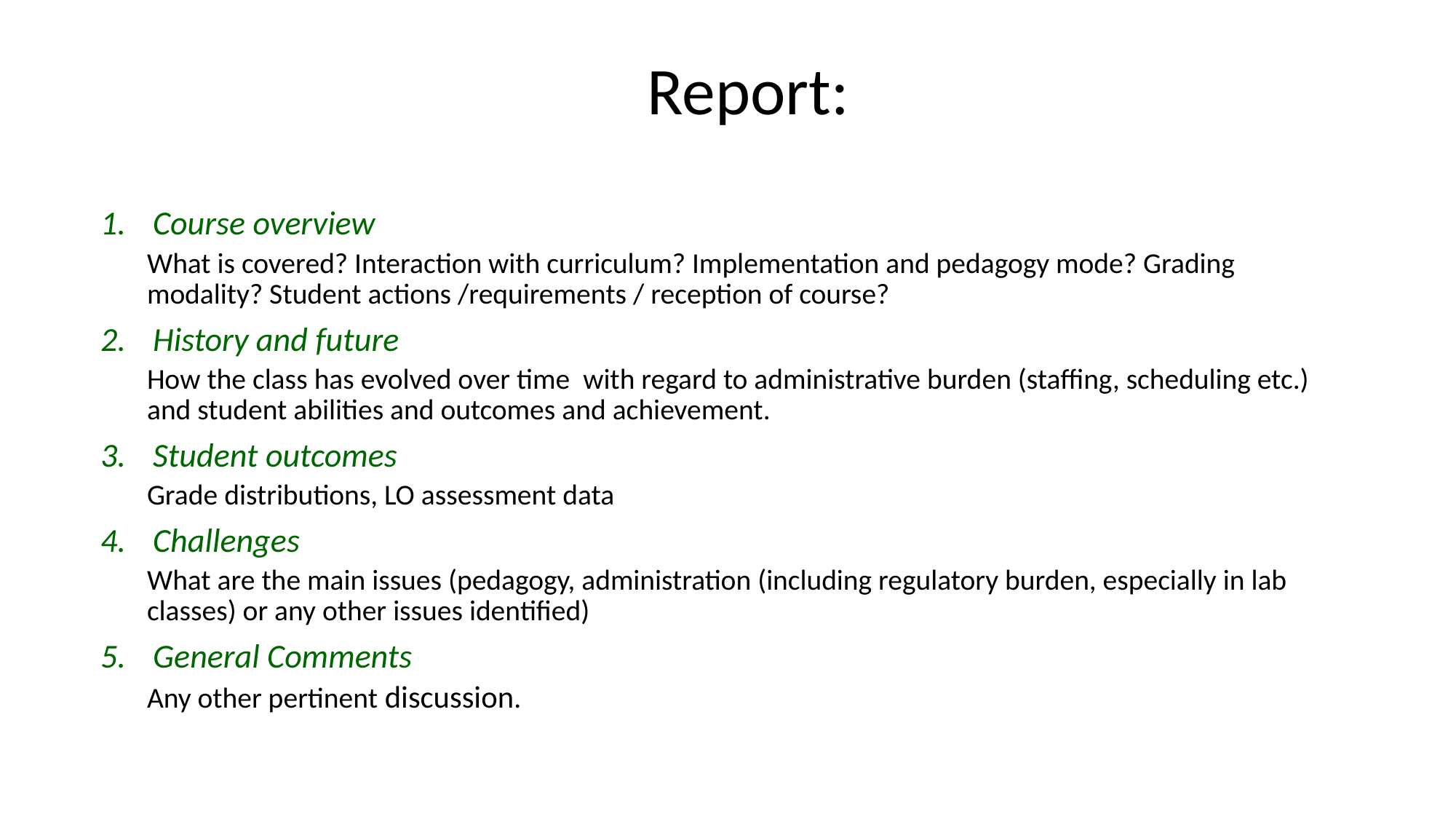

# Report:
Course overview
What is covered? Interaction with curriculum? Implementation and pedagogy mode? Grading modality? Student actions /requirements / reception of course?
History and future
How the class has evolved over time  with regard to administrative burden (staffing, scheduling etc.)  and student abilities and outcomes and achievement.
Student outcomes
Grade distributions, LO assessment data
Challenges
What are the main issues (pedagogy, administration (including regulatory burden, especially in lab classes) or any other issues identified)
General Comments
Any other pertinent discussion.